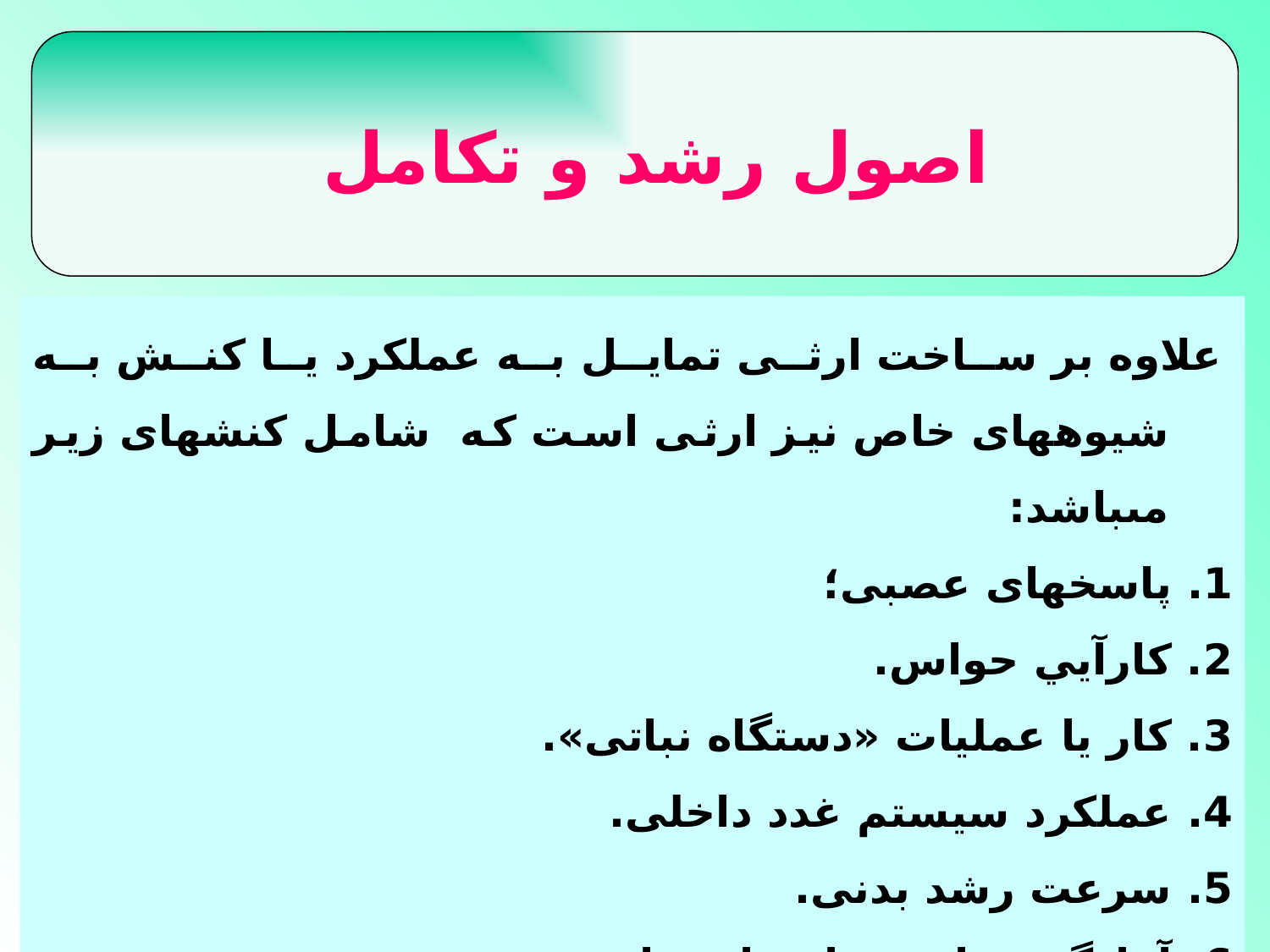

اصول رشد و تكامل
 علاوه بر ساخت ارثى تمايل به عملكرد يا كنش به شيوه‏هاى خاص نيز ارثى است كه  شامل كنشهاى زير مى‏باشد:
1. پاسخهاى عصبى؛
2. كارآيي حواس.
3. كار يا عمليات «دستگاه نباتى».
4. عملكرد سيستم غدد داخلى.
5. سرعت رشد بدنى.
6. آمادگى براى بيماريهاى خاص.